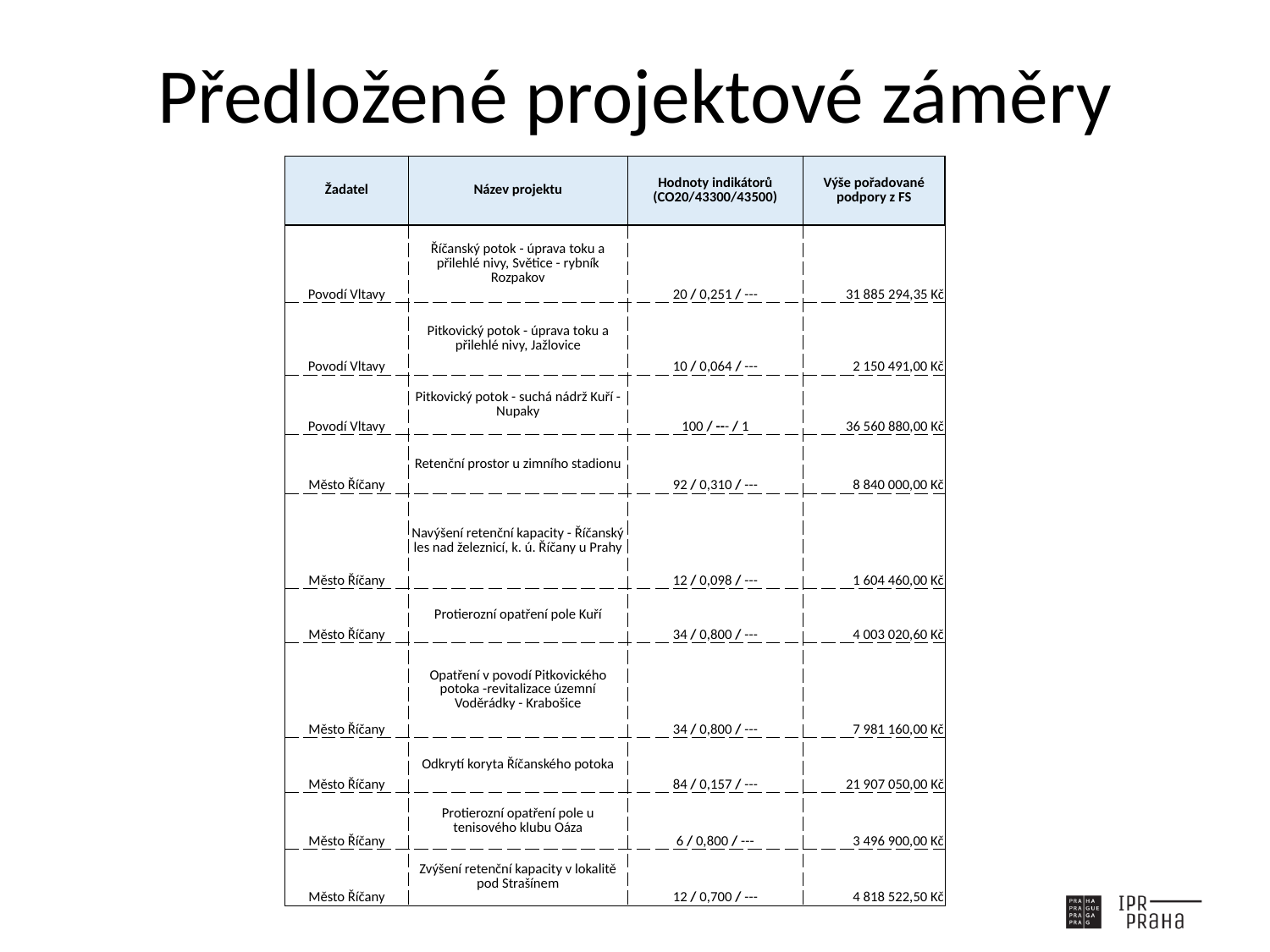

# Předložené projektové záměry
| Žadatel | Název projektu | Hodnoty indikátorů (CO20/43300/43500) | Výše pořadované podpory z FS |
| --- | --- | --- | --- |
| Povodí Vltavy | Říčanský potok - úprava toku a přilehlé nivy, Světice - rybník Rozpakov | 20 / 0,251 / --- | 31 885 294,35 Kč |
| Povodí Vltavy | Pitkovický potok - úprava toku a přilehlé nivy, Jažlovice | 10 / 0,064 / --- | 2 150 491,00 Kč |
| Povodí Vltavy | Pitkovický potok - suchá nádrž Kuří - Nupaky | 100 / --- / 1 | 36 560 880,00 Kč |
| Město Říčany | Retenční prostor u zimního stadionu | 92 / 0,310 / --- | 8 840 000,00 Kč |
| Město Říčany | Navýšení retenční kapacity - Říčanský les nad železnicí, k. ú. Říčany u Prahy | 12 / 0,098 / --- | 1 604 460,00 Kč |
| Město Říčany | Protierozní opatření pole Kuří | 34 / 0,800 / --- | 4 003 020,60 Kč |
| Město Říčany | Opatření v povodí Pitkovického potoka -revitalizace územní Voděrádky - Krabošice | 34 / 0,800 / --- | 7 981 160,00 Kč |
| Město Říčany | Odkrytí koryta Říčanského potoka | 84 / 0,157 / --- | 21 907 050,00 Kč |
| Město Říčany | Protierozní opatření pole u tenisového klubu Oáza | 6 / 0,800 / --- | 3 496 900,00 Kč |
| Město Říčany | Zvýšení retenční kapacity v lokalitě pod Strašínem | 12 / 0,700 / --- | 4 818 522,50 Kč |